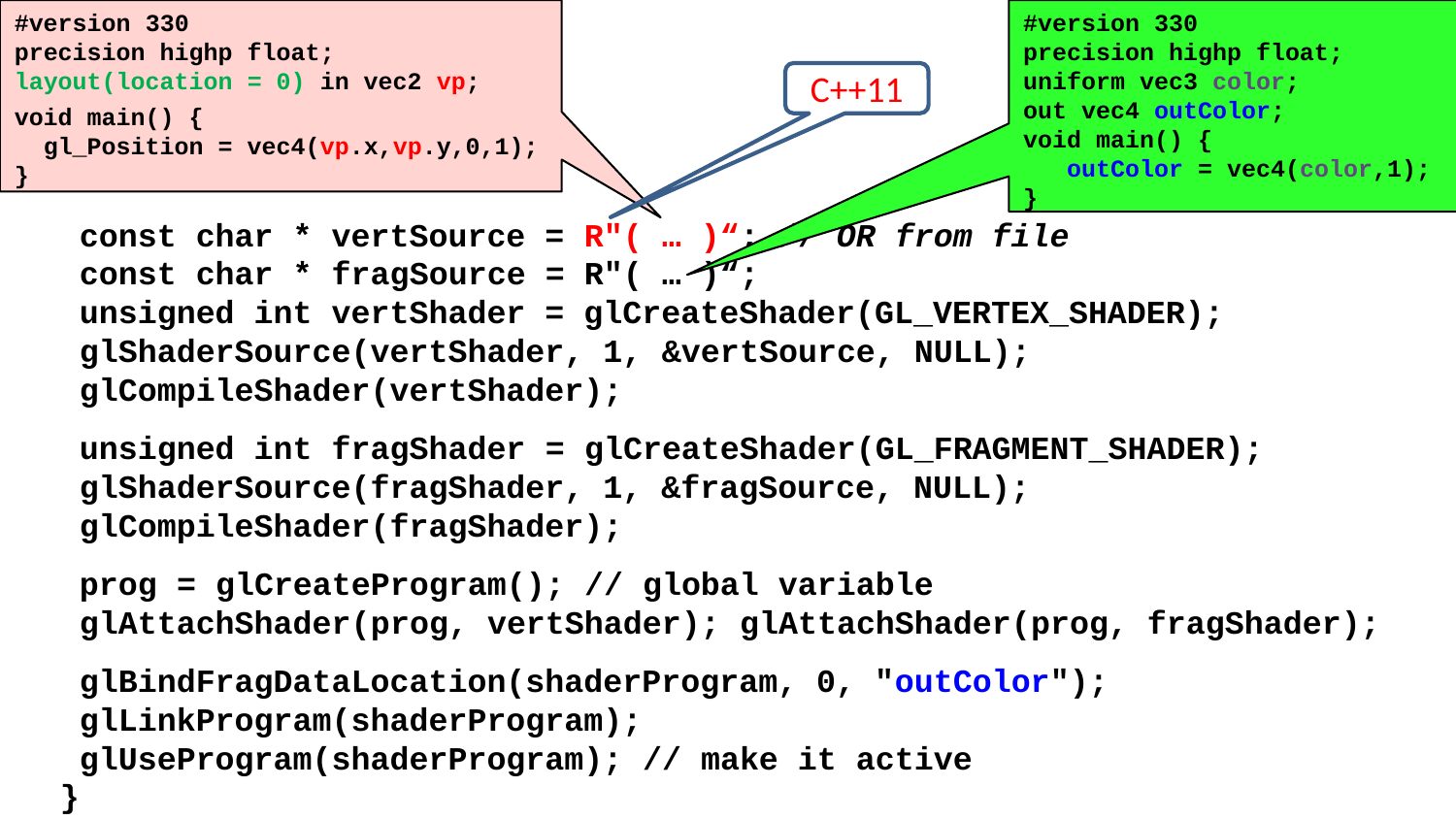

#version 330
precision highp float;
layout(location = 0) in vec2 vp;

void main() {
  gl_Position = vec4(vp.x,vp.y,0,1);
}
#version 330
precision highp float;
uniform vec3 color;
out vec4 outColor;
void main() {
   outColor = vec4(color,1);
}
# Folyt.
C++11
 const char * vertSource = R"( … )“; // OR from file
 const char * fragSource = R"( … )“;
 unsigned int vertShader = glCreateShader(GL_VERTEX_SHADER);
 glShaderSource(vertShader, 1, &vertSource, NULL);
 glCompileShader(vertShader);

 unsigned int fragShader = glCreateShader(GL_FRAGMENT_SHADER);
 glShaderSource(fragShader, 1, &fragSource, NULL);
 glCompileShader(fragShader);

 prog = glCreateProgram(); // global variable
 glAttachShader(prog, vertShader); glAttachShader(prog, fragShader);

 glBindFragDataLocation(shaderProgram, 0, "outColor");
 glLinkProgram(shaderProgram);
 glUseProgram(shaderProgram); // make it active
}